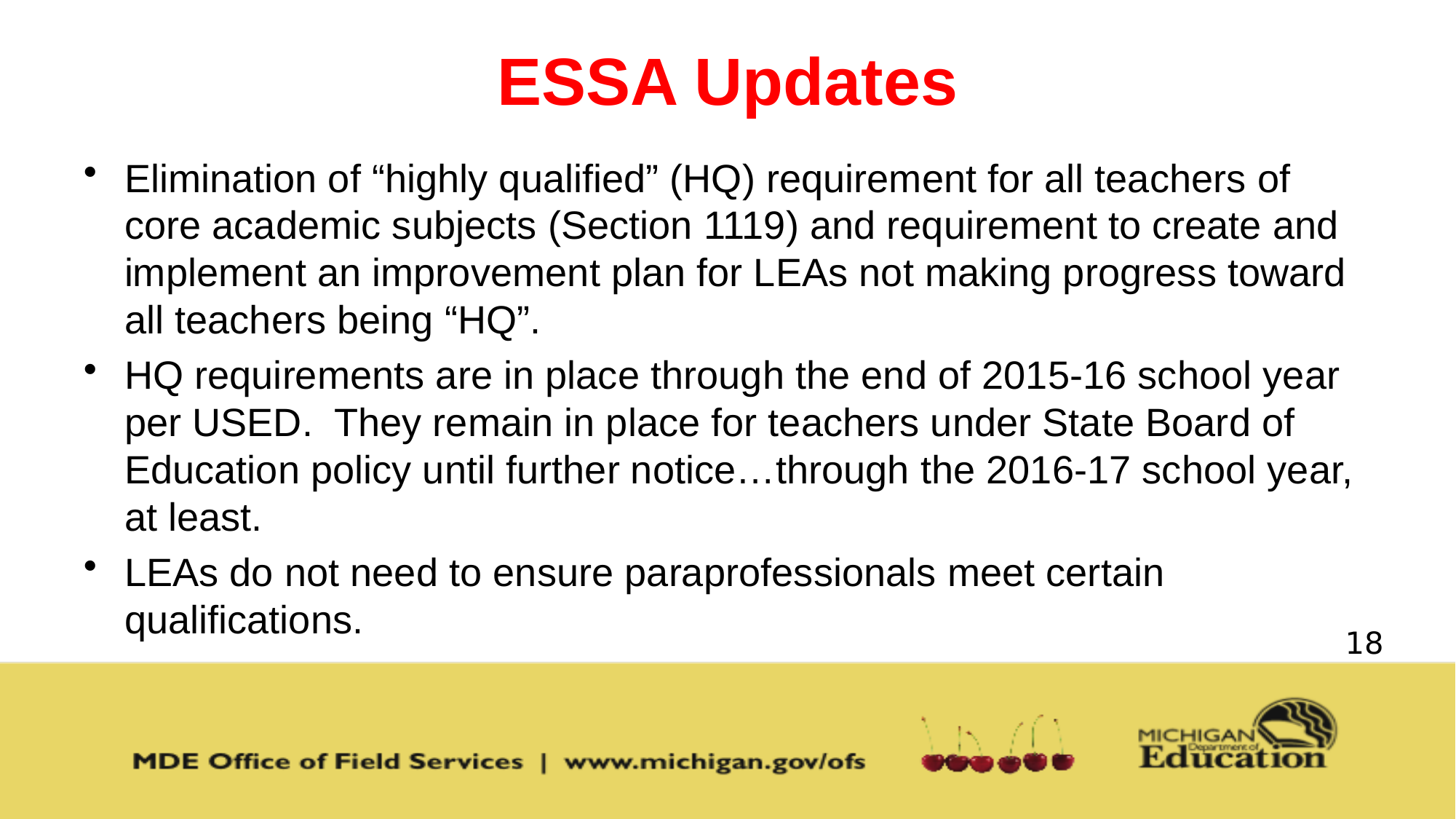

# ESSA Updates
Elimination of “highly qualified” (HQ) requirement for all teachers of core academic subjects (Section 1119) and requirement to create and implement an improvement plan for LEAs not making progress toward all teachers being “HQ”.
HQ requirements are in place through the end of 2015-16 school year per USED.  They remain in place for teachers under State Board of Education policy until further notice…through the 2016-17 school year, at least.
LEAs do not need to ensure paraprofessionals meet certain qualifications.